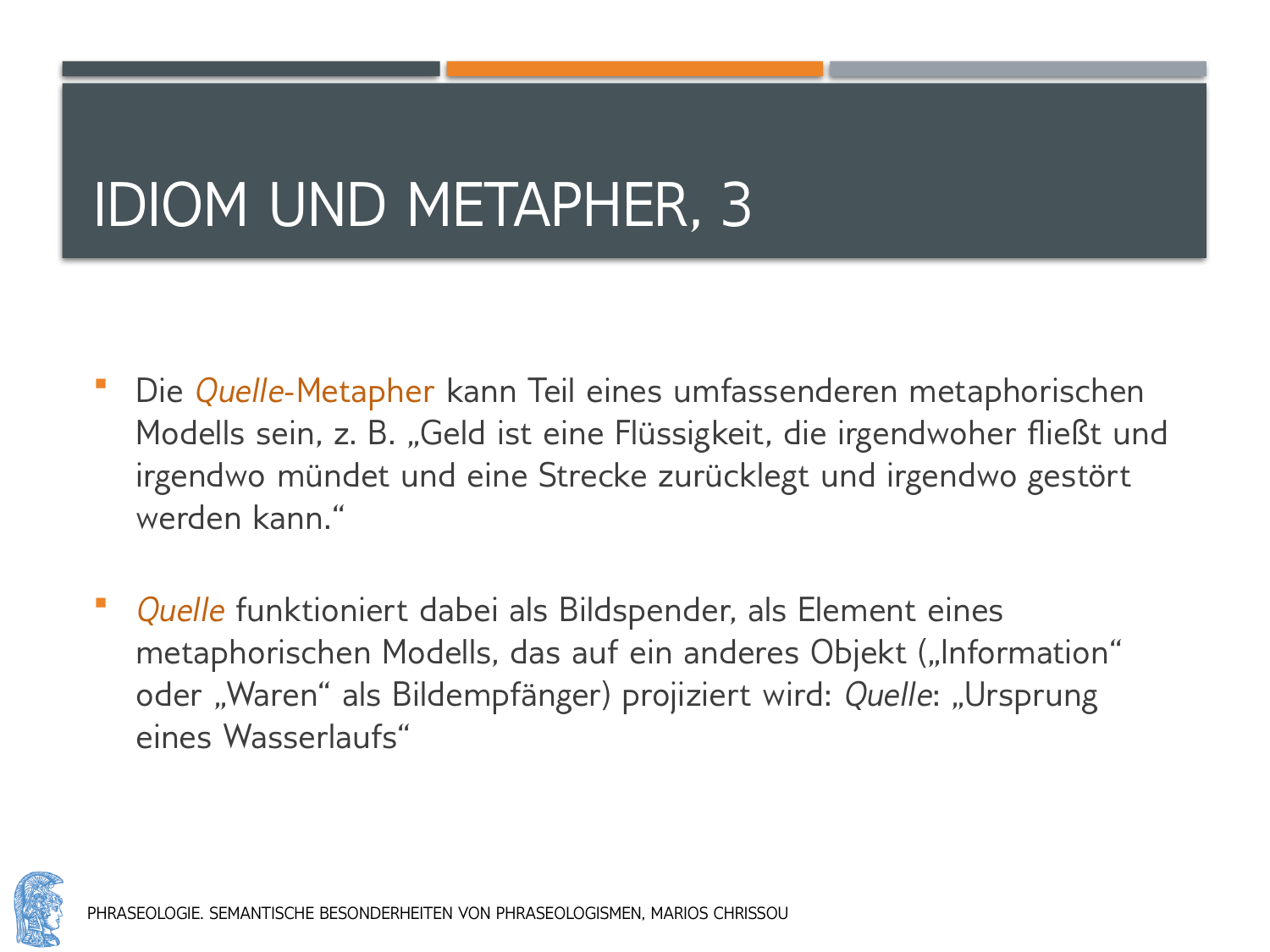

# Idiom und Metapher, 3
Die Quelle-Metapher kann Teil eines umfassenderen metaphorischen Modells sein, z. B. „Geld ist eine Flüssigkeit, die irgendwoher fließt und irgendwo mündet und eine Strecke zurücklegt und irgendwo gestört werden kann.“

Quelle funktioniert dabei als Bildspender, als Element eines metaphorischen Modells, das auf ein anderes Objekt („Information“ oder „Waren“ als Bildempfänger) projiziert wird: Quelle: „Ursprung eines Wasserlaufs“